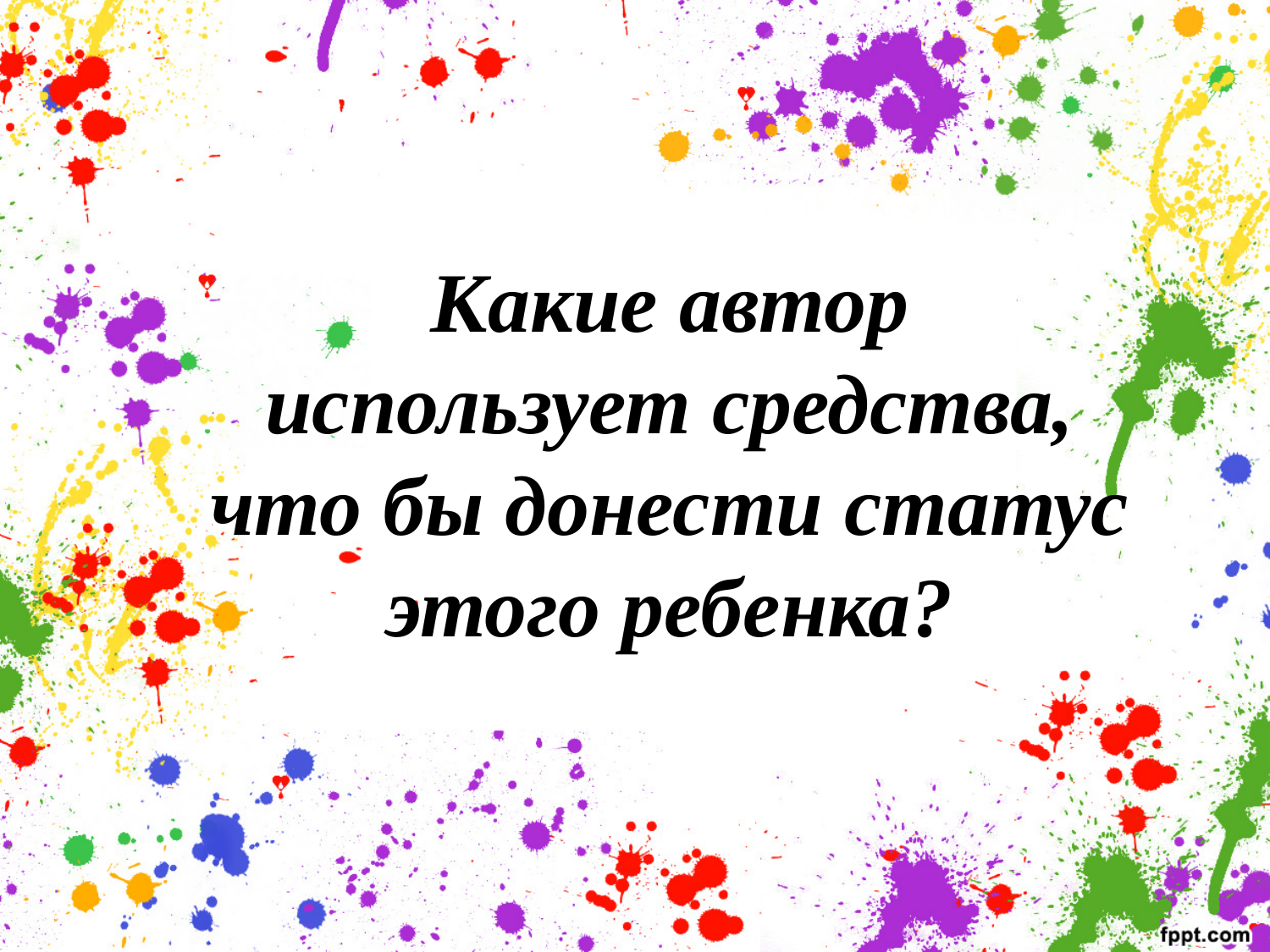

# Какие автор использует средства, что бы донести статус этого ребенка?